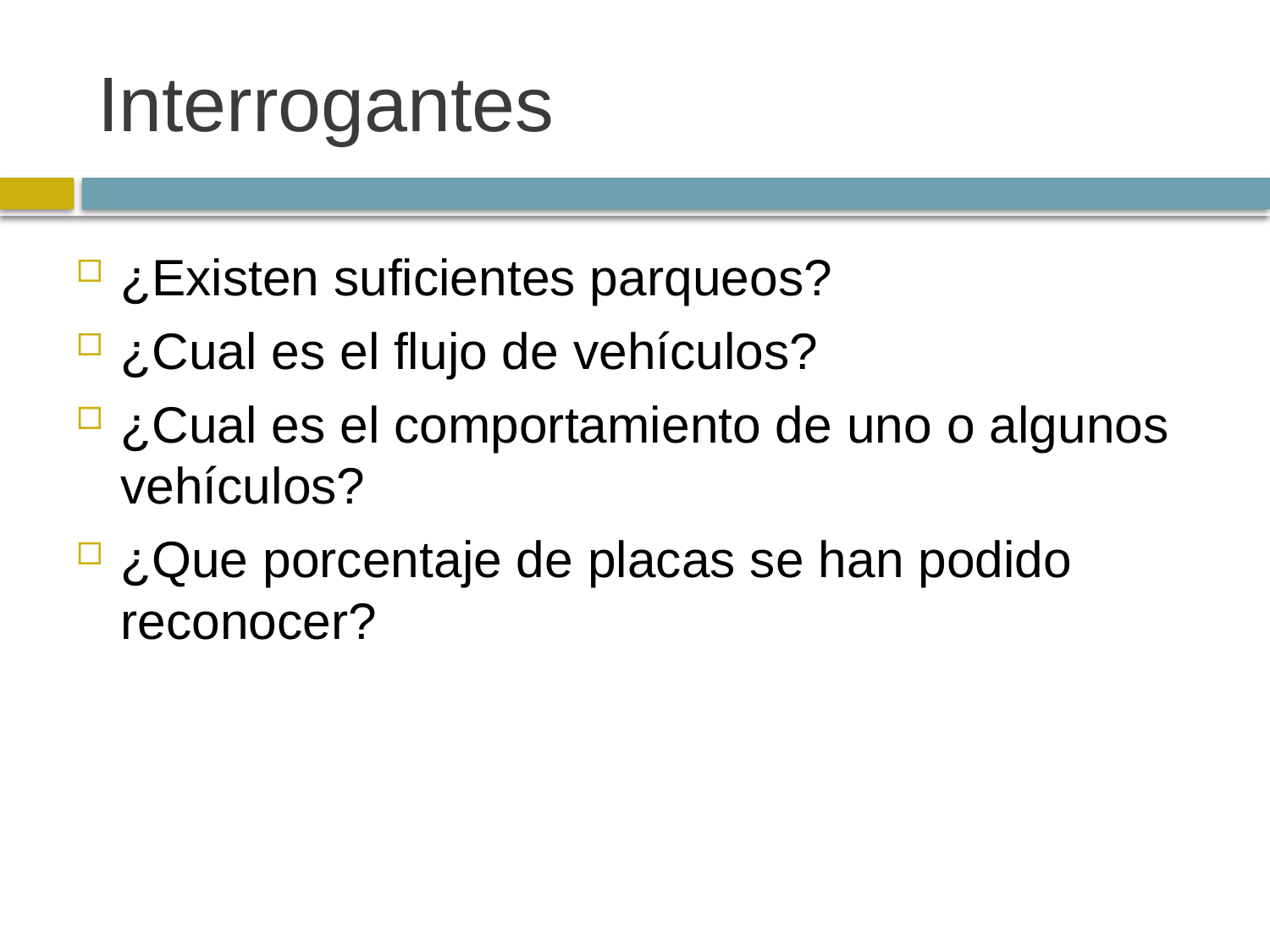

# Interrogantes
¿Existen suficientes parqueos?
¿Cual es el flujo de vehículos?
¿Cual es el comportamiento de uno o algunos vehículos?
¿Que porcentaje de placas se han podido reconocer?